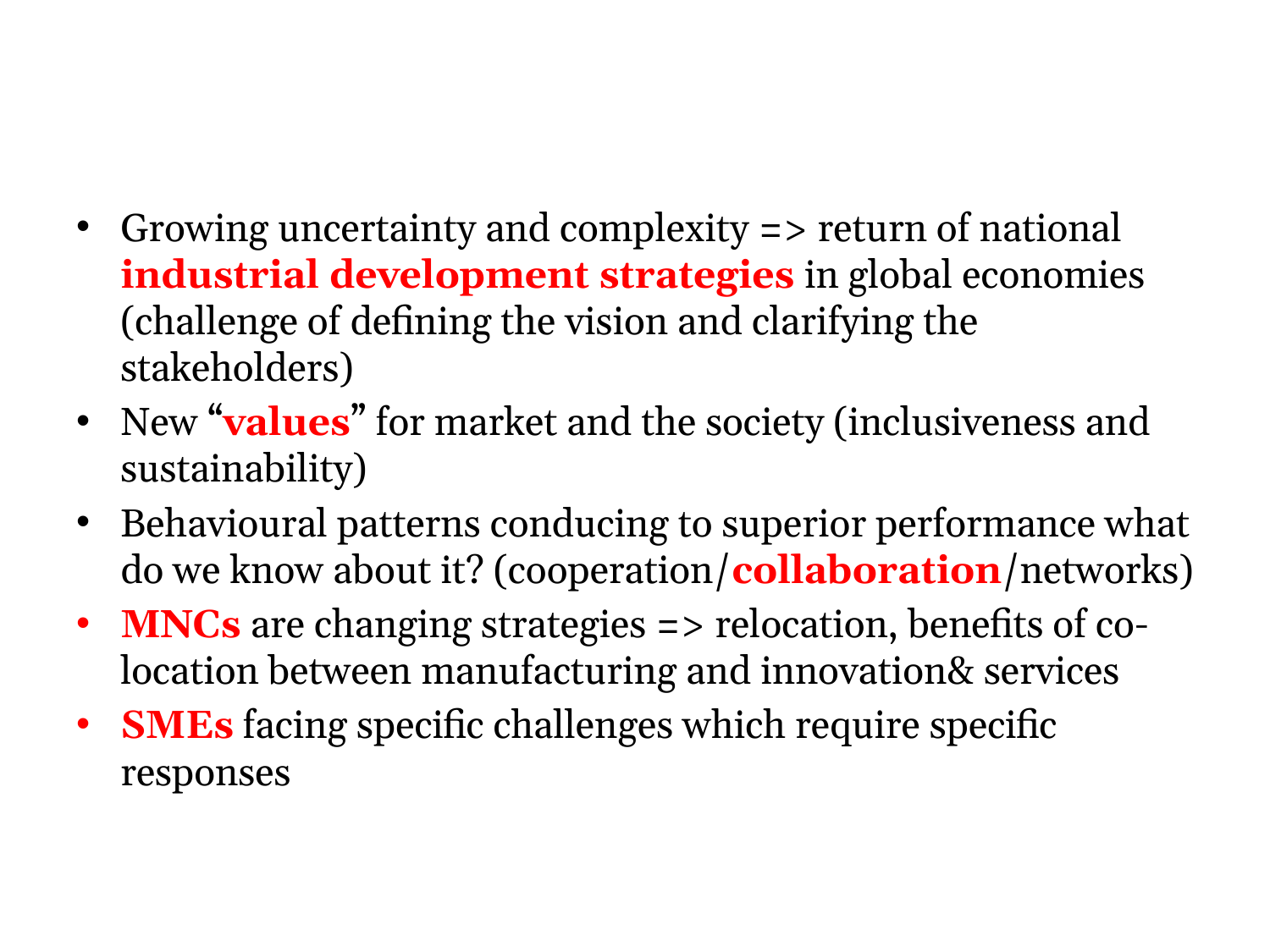

#
Growing uncertainty and complexity => return of national industrial development strategies in global economies (challenge of defining the vision and clarifying the stakeholders)
New “values” for market and the society (inclusiveness and sustainability)
Behavioural patterns conducing to superior performance what do we know about it? (cooperation/collaboration/networks)
MNCs are changing strategies => relocation, benefits of co-location between manufacturing and innovation& services
SMEs facing specific challenges which require specific responses